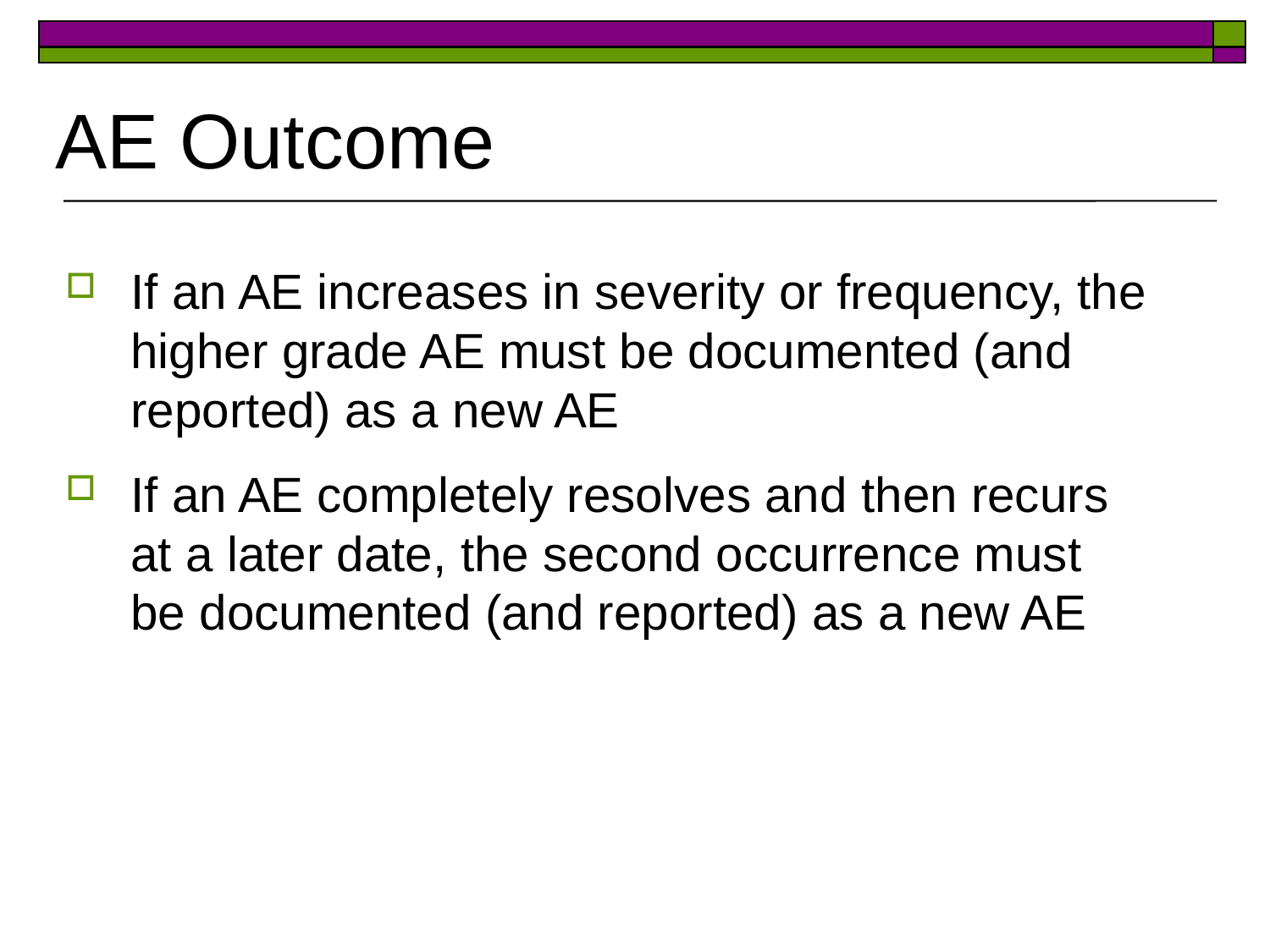

# AE Outcome
If an AE increases in severity or frequency, the higher grade AE must be documented (and reported) as a new AE
If an AE completely resolves and then recurs at a later date, the second occurrence must be documented (and reported) as a new AE